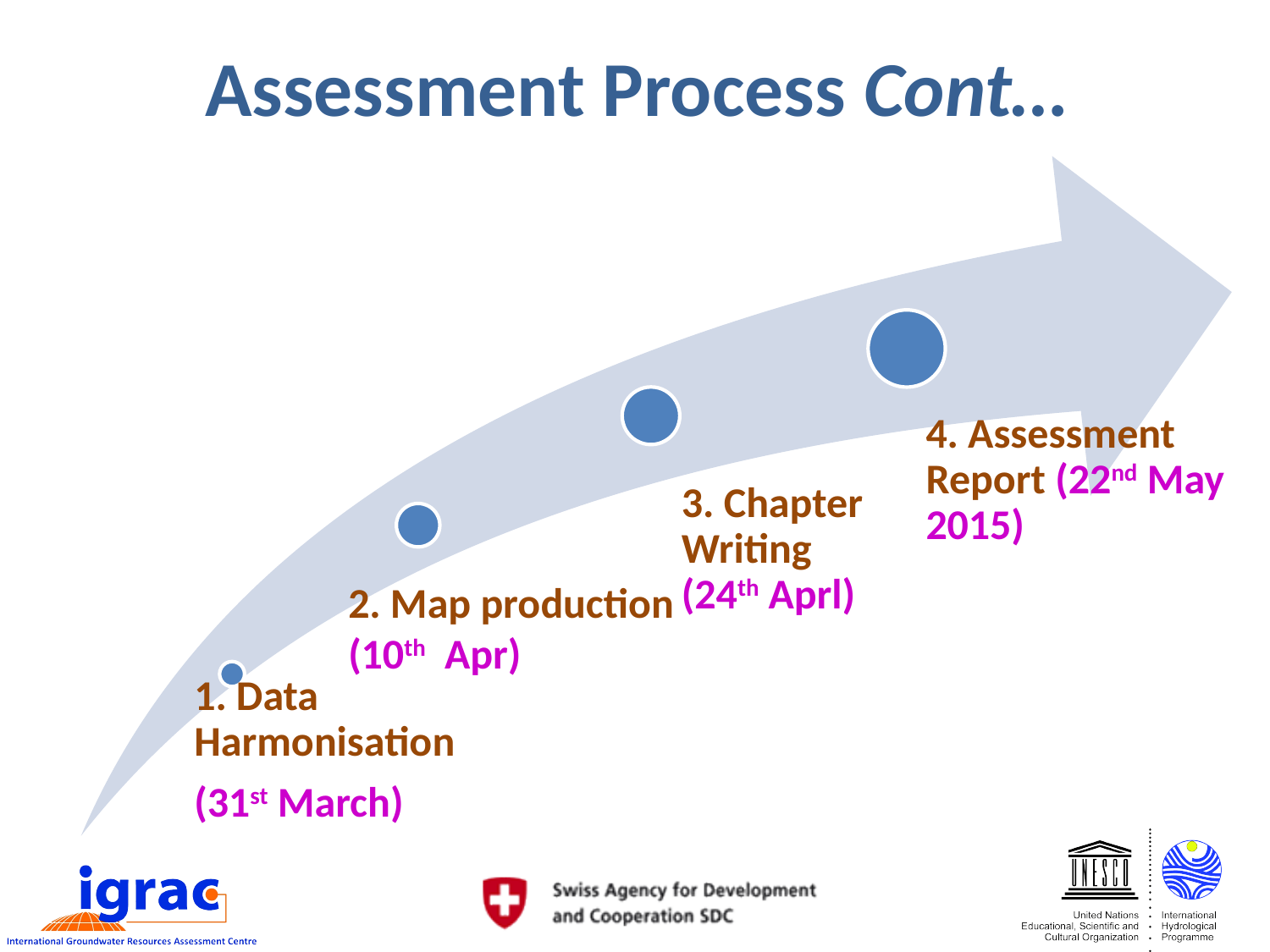

# Assessment Process Cont…
1. Data Harmonisation
(31st March)

2. Map production
(10th  Apr)

3. Chapter Writing (24th Aprl)

4. Assessment Report (22nd May 2015)